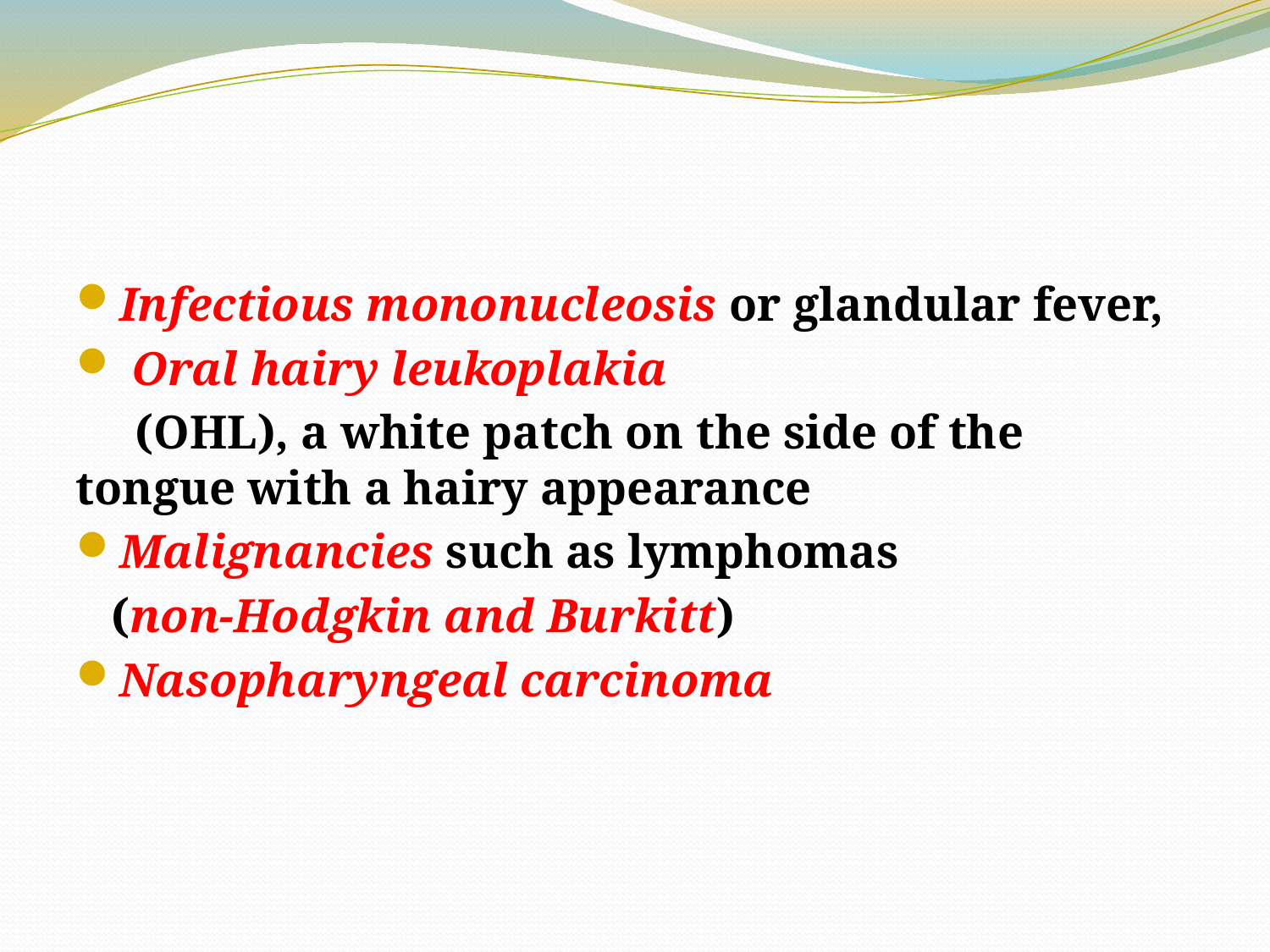

#
Infectious mononucleosis or glandular fever,
 Oral hairy leukoplakia
     (OHL), a white patch on the side of the tongue with a hairy appearance
Malignancies such as lymphomas
   (non-Hodgkin and Burkitt)
Nasopharyngeal carcinoma